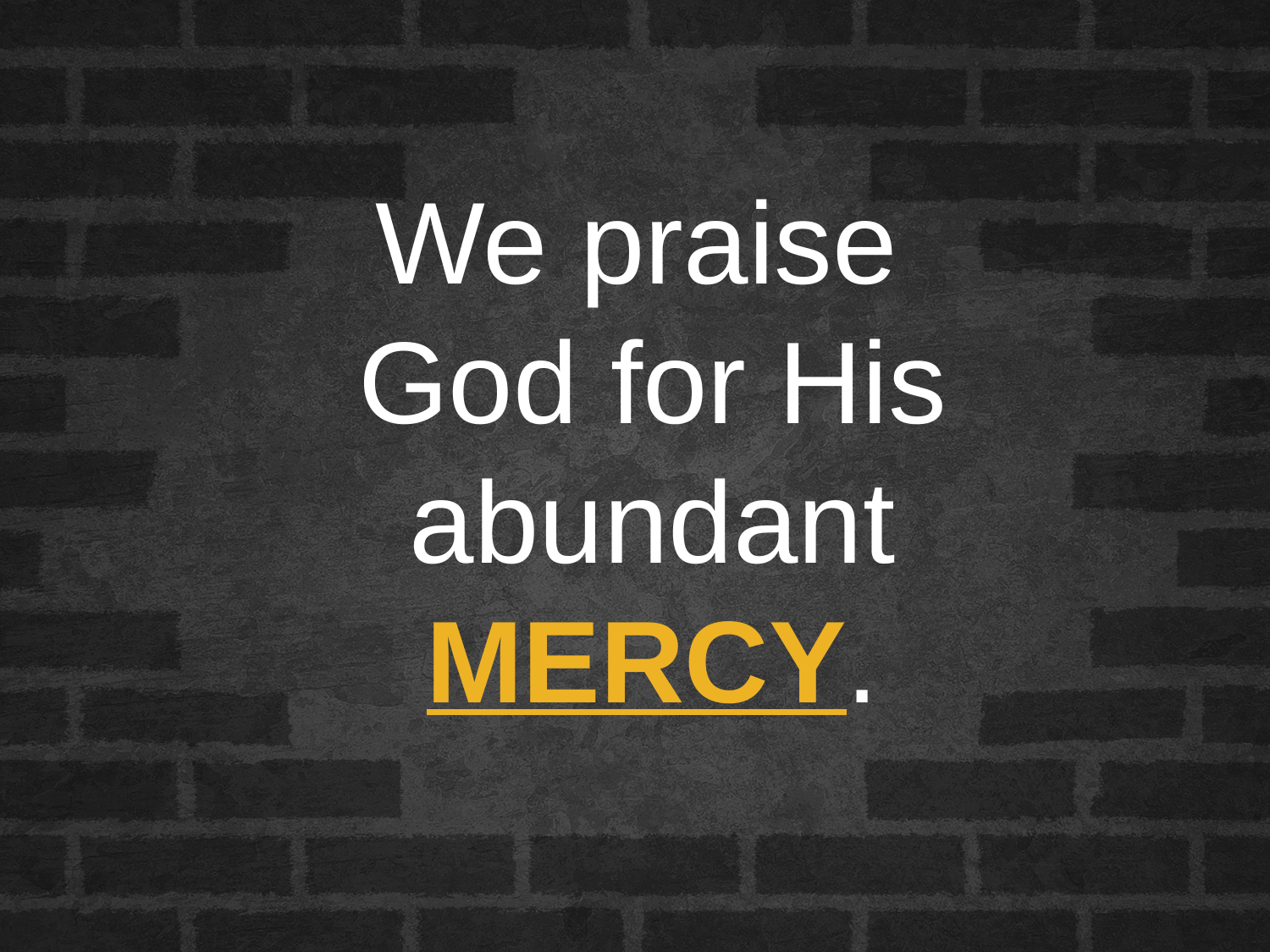

We praise
God for His abundant
MERCY.